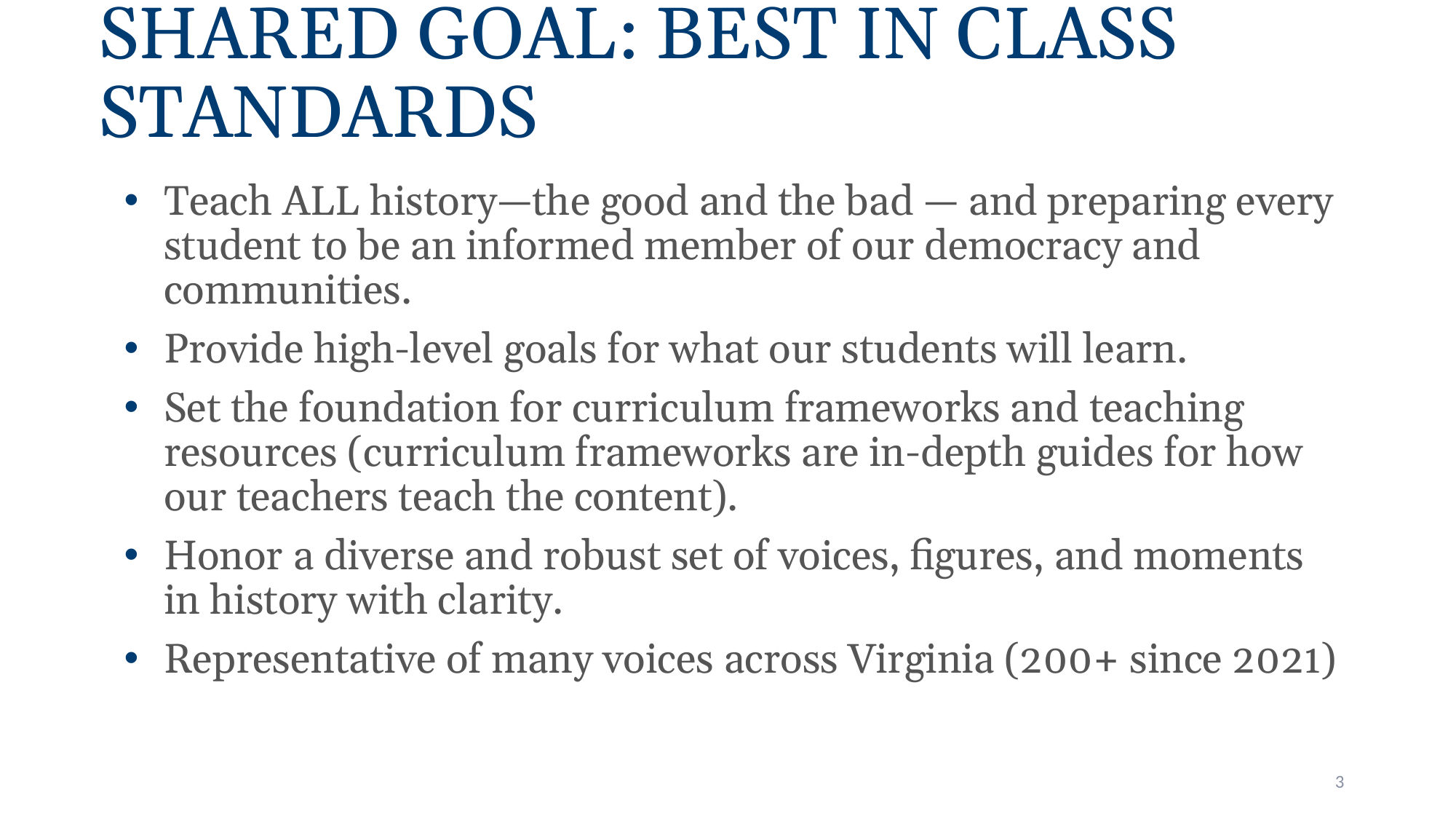

# Shared Goal: Best In Class Standards
Teach ALL history—the good and the bad — and preparing every student to be an informed member of our democracy and communities.
Provide high-level goals for what our students will learn.
Set the foundation for curriculum frameworks and teaching resources (curriculum frameworks are in-depth guides for how our teachers teach the content).
Honor a diverse and robust set of voices, figures, and moments in history with clarity.
Representative of many voices across Virginia (200+ since 2021)

3